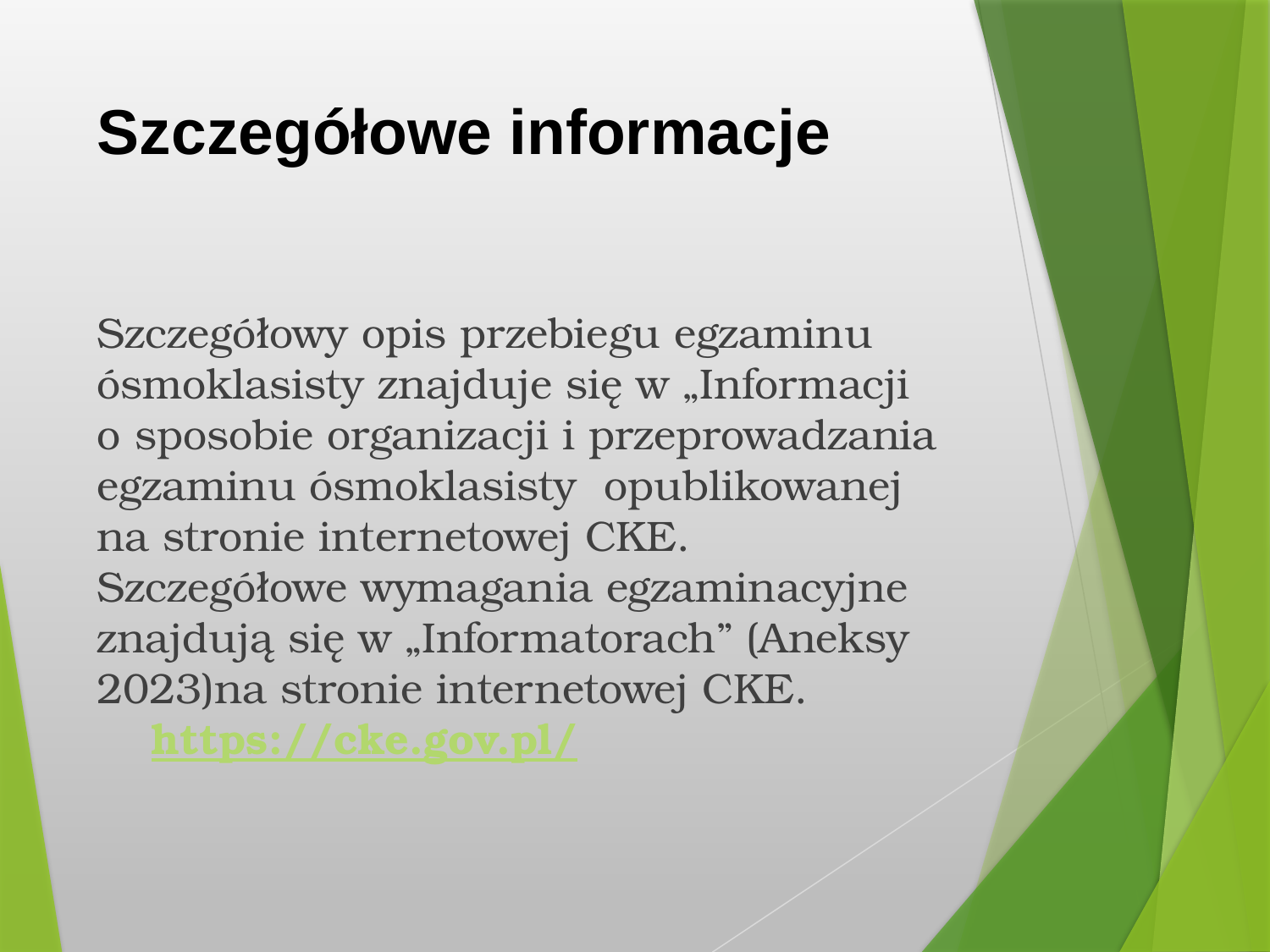

# Szczegółowe informacje
Szczegółowy opis przebiegu egzaminu ósmoklasisty znajduje się w „Informacji o sposobie organizacji i przeprowadzania egzaminu ósmoklasisty  opublikowanej na stronie internetowej CKE.  
Szczegółowe wymagania egzaminacyjne znajdują się w „Informatorach” (Aneksy 2023)na stronie internetowej CKE.               https://cke.gov.pl/